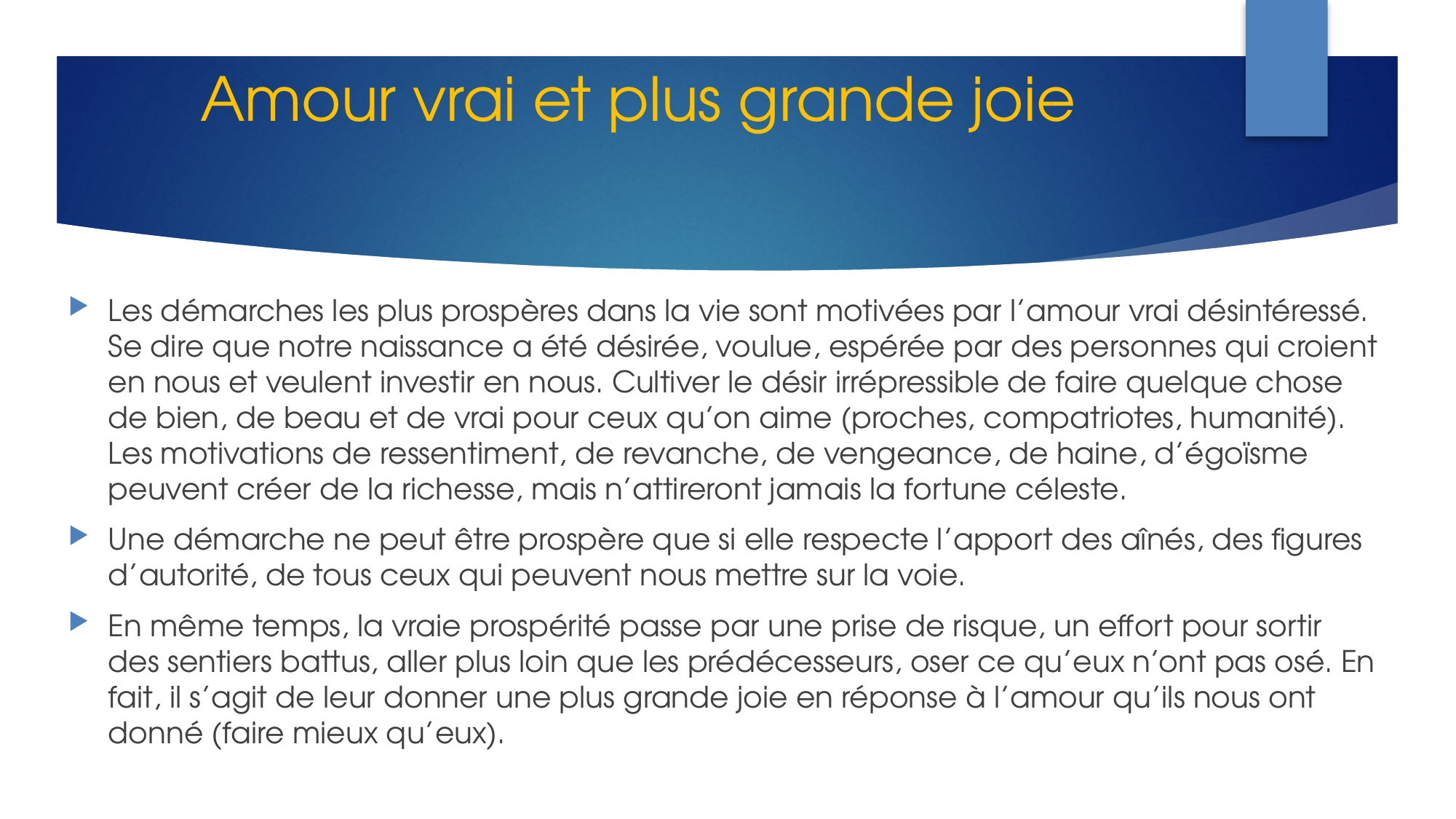

# Amour vrai et plus grande joie
Les démarches les plus prospères dans la vie sont motivées par l’amour vrai désintéressé. Se dire que notre naissance a été désirée, voulue, espérée par des personnes qui croient en nous et veulent investir en nous. Cultiver le désir irrépressible de faire quelque chose de bien, de beau et de vrai pour ceux qu’on aime (proches, compatriotes, humanité). Les motivations de ressentiment, de revanche, de vengeance, de haine, d’égoïsme peuvent créer de la richesse, mais n’attireront jamais la fortune céleste.
Une démarche ne peut être prospère que si elle respecte l’apport des aînés, des figures d’autorité, de tous ceux qui peuvent nous mettre sur la voie.
En même temps, la vraie prospérité passe par une prise de risque, un effort pour sortir des sentiers battus, aller plus loin que les prédécesseurs, oser ce qu’eux n’ont pas osé. En fait, il s’agit de leur donner une plus grande joie en réponse à l’amour qu’ils nous ont donné (faire mieux qu’eux).